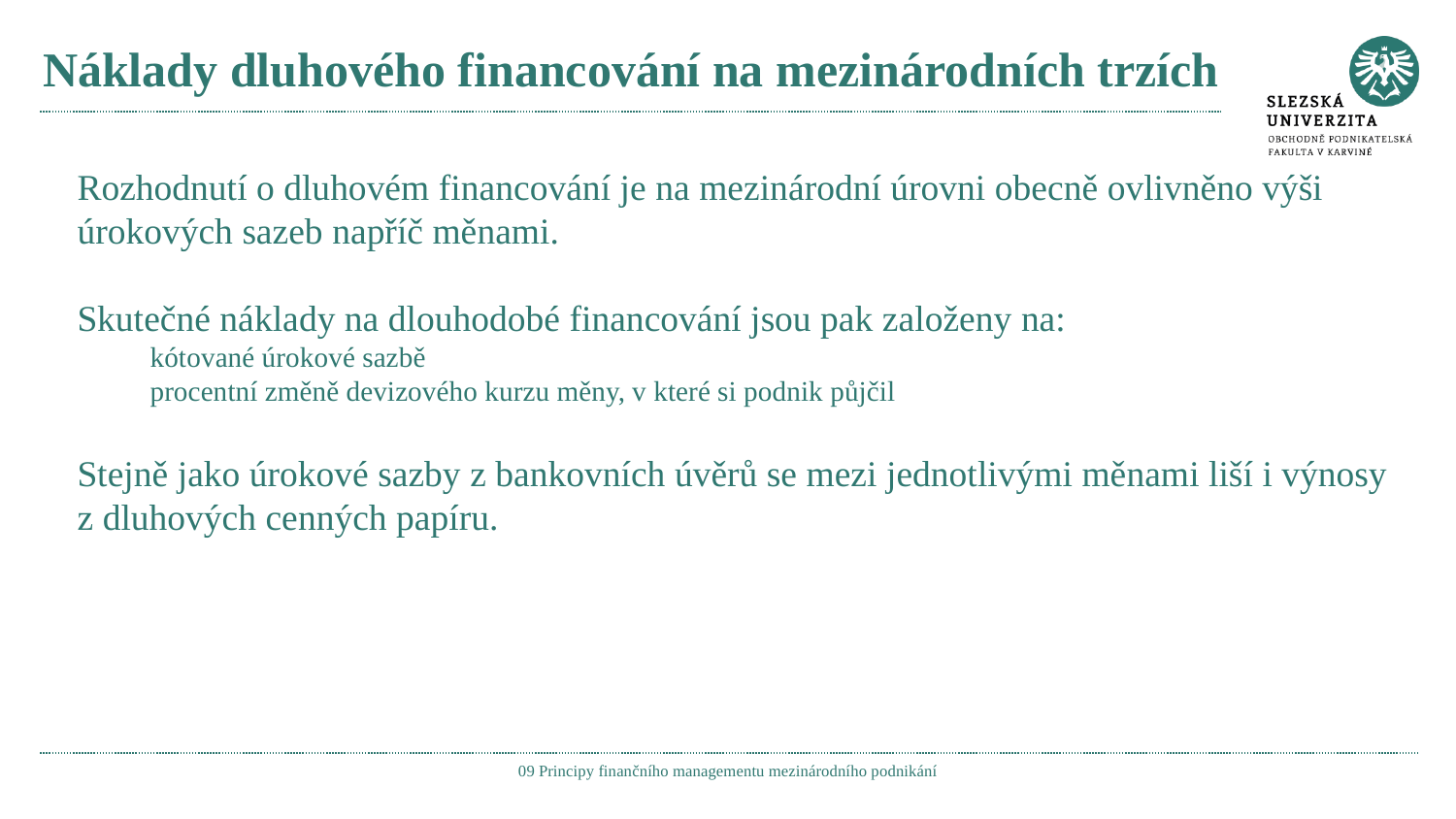

# Náklady dluhového financování na mezinárodních trzích
Rozhodnutí o dluhovém financování je na mezinárodní úrovni obecně ovlivněno výši úrokových sazeb napříč měnami.

Skutečné náklady na dlouhodobé financování jsou pak založeny na:
kótované úrokové sazbě
procentní změně devizového kurzu měny, v které si podnik půjčil

Stejně jako úrokové sazby z bankovních úvěrů se mezi jednotlivými měnami liší i výnosy z dluhových cenných papíru.

09 Principy finančního managementu mezinárodního podnikání